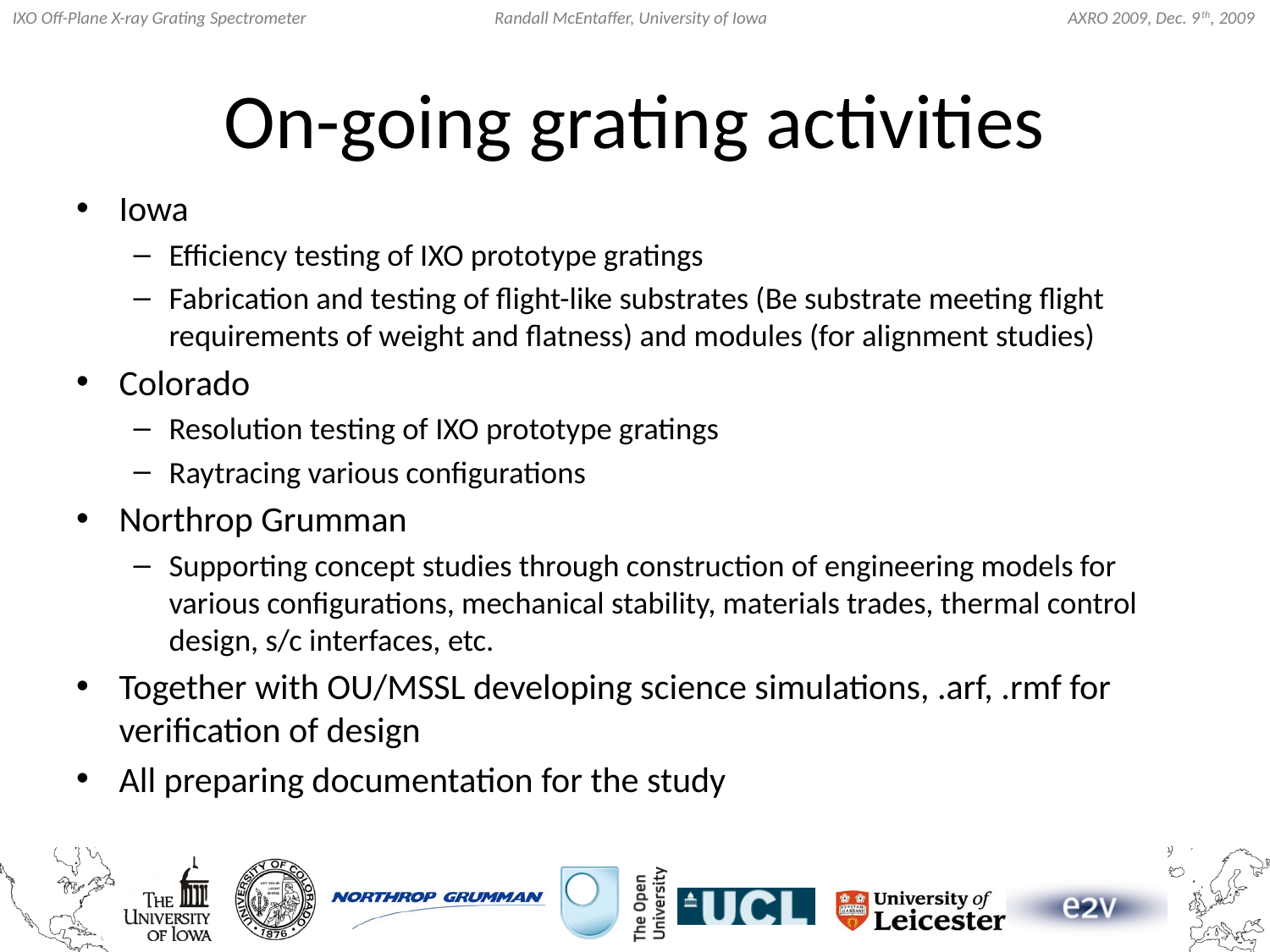

# On-going grating activities
Iowa
Efficiency testing of IXO prototype gratings
Fabrication and testing of flight-like substrates (Be substrate meeting flight requirements of weight and flatness) and modules (for alignment studies)
Colorado
Resolution testing of IXO prototype gratings
Raytracing various configurations
Northrop Grumman
Supporting concept studies through construction of engineering models for various configurations, mechanical stability, materials trades, thermal control design, s/c interfaces, etc.
Together with OU/MSSL developing science simulations, .arf, .rmf for verification of design
All preparing documentation for the study